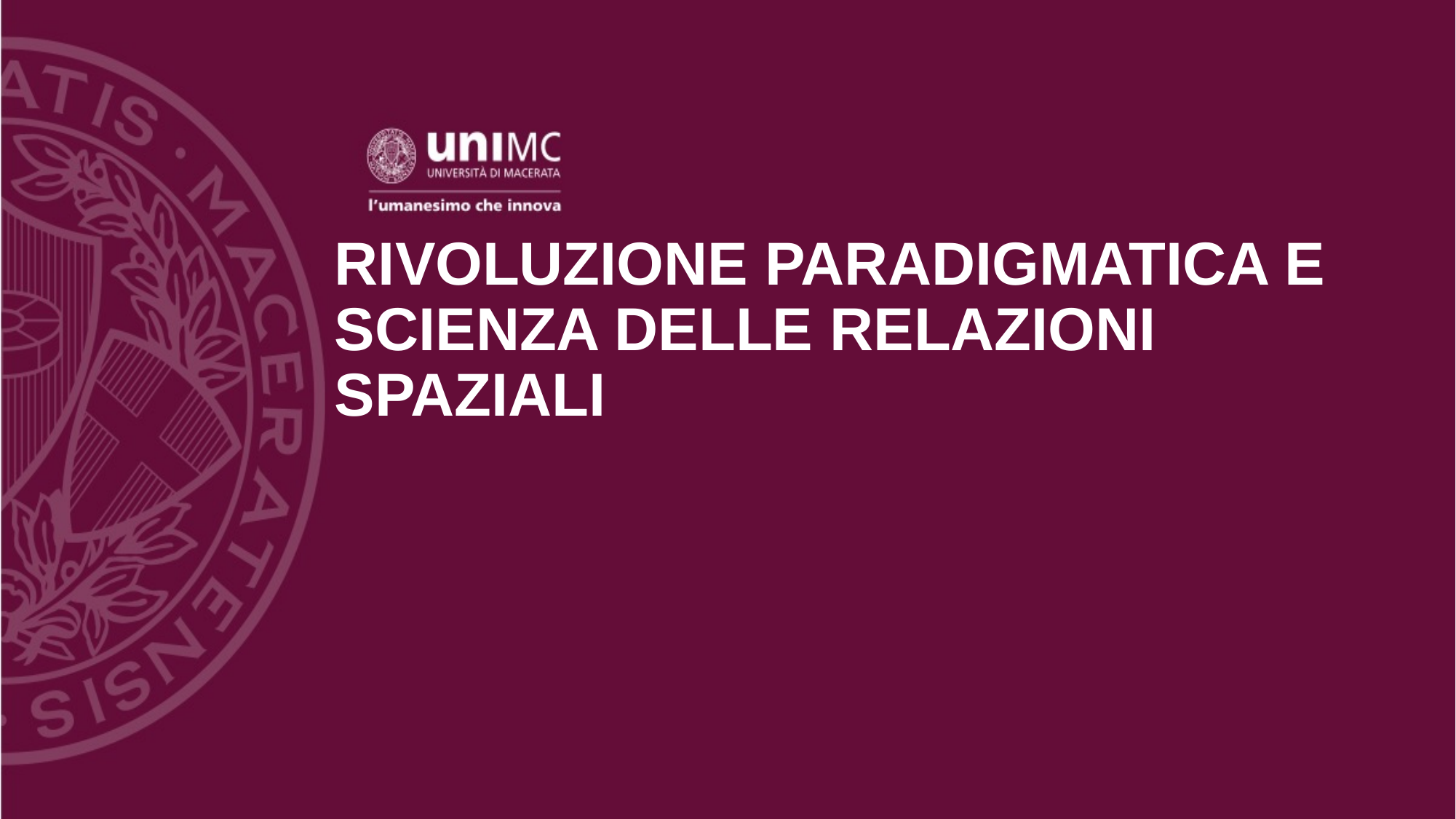

# RIVOLUZIONE PARADIGMATICA E SCIENZA DELLE RELAZIONI SPAZIALI